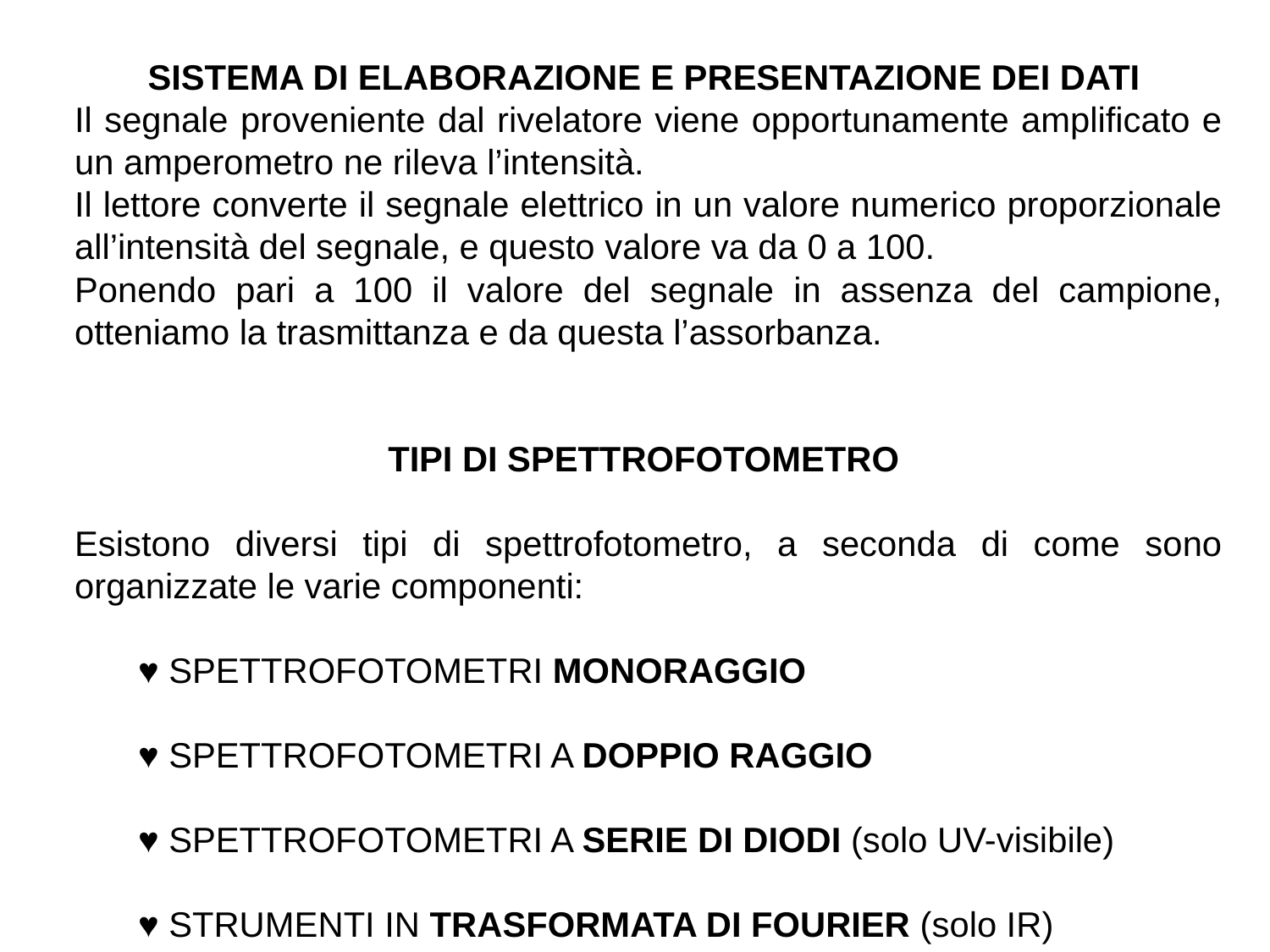

SISTEMA DI ELABORAZIONE E PRESENTAZIONE DEI DATI
Il segnale proveniente dal rivelatore viene opportunamente amplificato e un amperometro ne rileva l’intensità.
Il lettore converte il segnale elettrico in un valore numerico proporzionale all’intensità del segnale, e questo valore va da 0 a 100.
Ponendo pari a 100 il valore del segnale in assenza del campione, otteniamo la trasmittanza e da questa l’assorbanza.

TIPI DI SPETTROFOTOMETRO

Esistono diversi tipi di spettrofotometro, a seconda di come sono organizzate le varie componenti:
♥ SPETTROFOTOMETRI MONORAGGIO
♥ SPETTROFOTOMETRI A DOPPIO RAGGIO
♥ SPETTROFOTOMETRI A SERIE DI DIODI (solo UV-visibile)
♥ STRUMENTI IN TRASFORMATA DI FOURIER (solo IR)